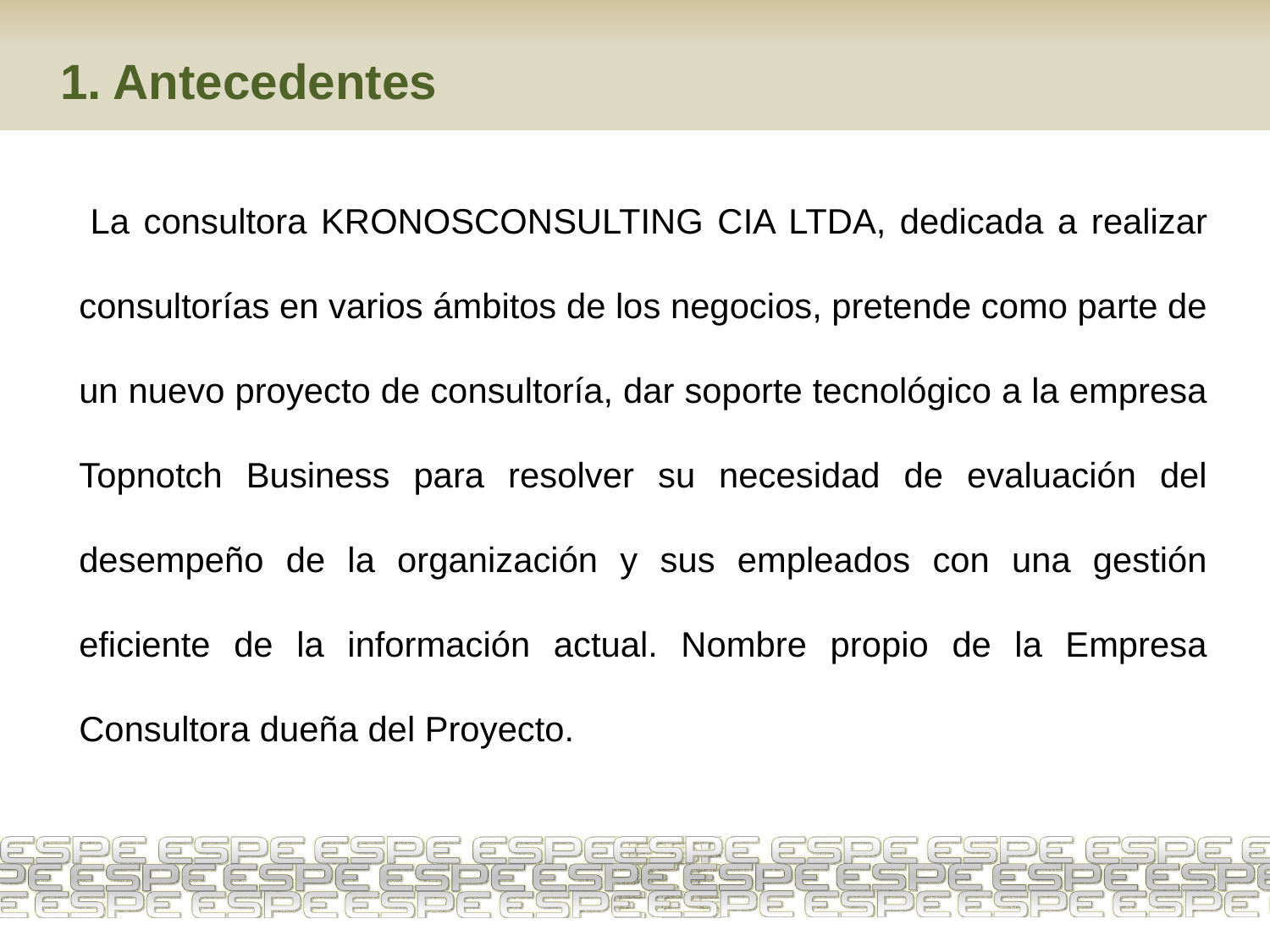

# 1. Antecedentes
  La consultora KRONOSCONSULTING CIA LTDA, dedicada a realizar consultorías en varios ámbitos de los negocios, pretende como parte de un nuevo proyecto de consultoría, dar soporte tecnológico a la empresa Topnotch Business para resolver su necesidad de evaluación del desempeño de la organización y sus empleados con una gestión eficiente de la información actual. Nombre propio de la Empresa Consultora dueña del Proyecto.